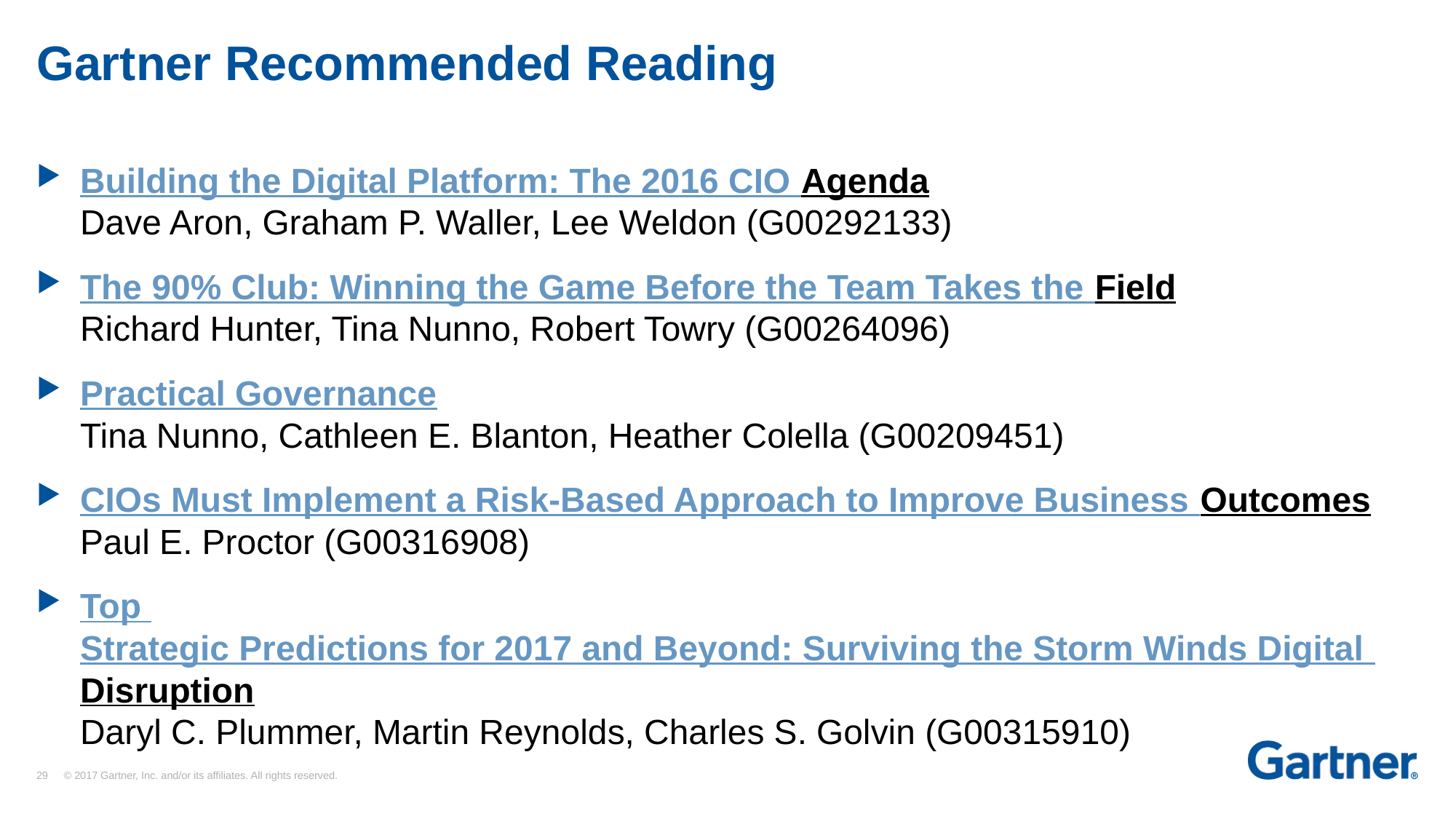

# Gartner Recommended Reading
Building the Digital Platform: The 2016 CIO Agenda
Dave Aron, Graham P. Waller, Lee Weldon (G00292133)
The 90% Club: Winning the Game Before the Team Takes the Field
Richard Hunter, Tina Nunno, Robert Towry (G00264096)
Practical Governance
Tina Nunno, Cathleen E. Blanton, Heather Colella (G00209451)
CIOs Must Implement a Risk-Based Approach to Improve Business Outcomes
Paul E. Proctor (G00316908)
Top Strategic Predictions for 2017 and Beyond: Surviving the Storm Winds Digital Disruption
Daryl C. Plummer, Martin Reynolds, Charles S. Golvin (G00315910)